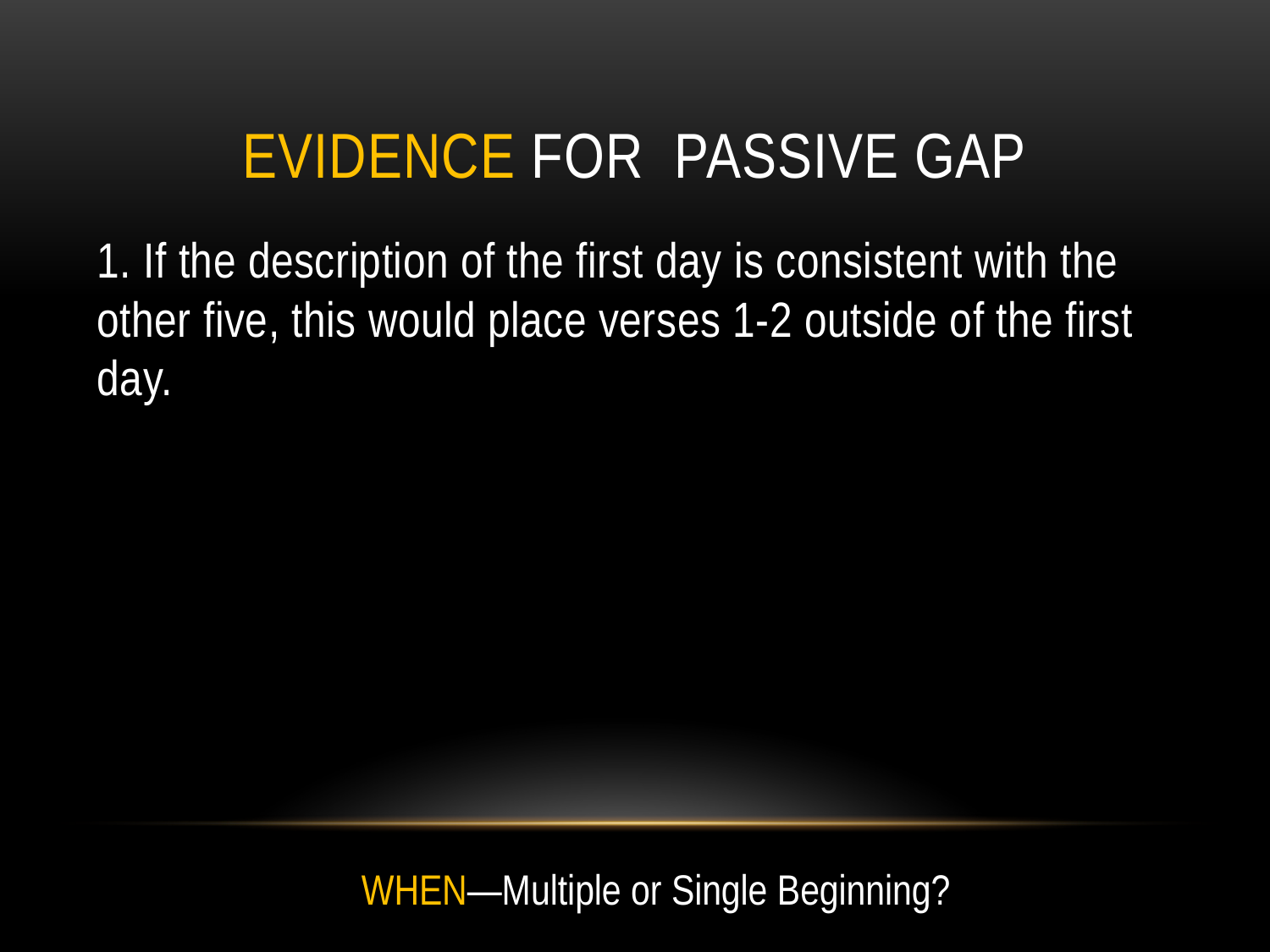

# Evidence for  passive gap
1. If the description of the first day is consistent with the other five, this would place verses 1-2 outside of the first day.
WHEN—Multiple or Single Beginning?